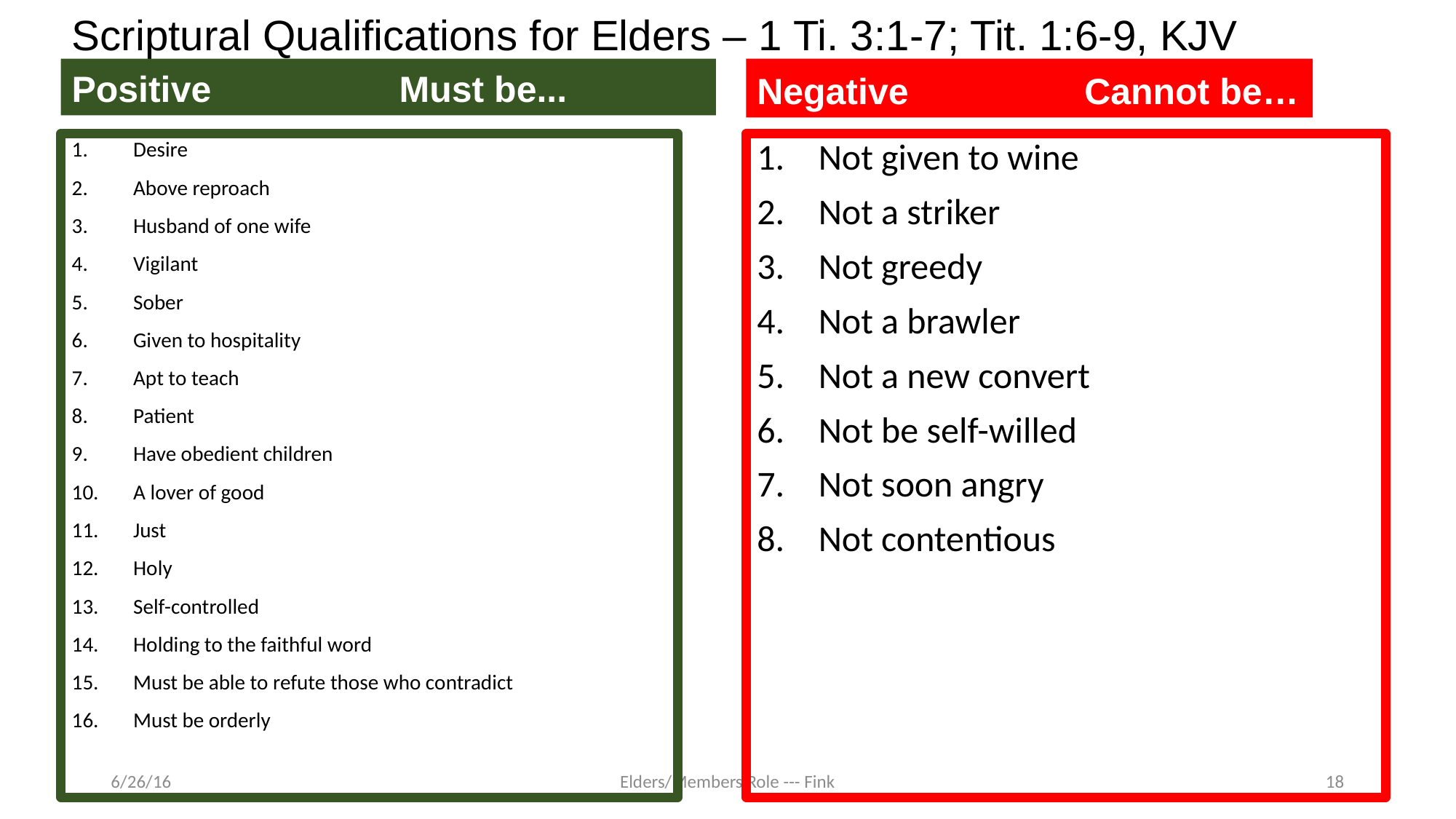

# Scriptural Qualifications for Elders – 1 Ti. 3:1-7; Tit. 1:6-9, KJV
Positive		Must be...
Negative 		Cannot be…
Desire
Above reproach
Husband of one wife
Vigilant
Sober
Given to hospitality
Apt to teach
Patient
Have obedient children
A lover of good
Just
Holy
Self-controlled
Holding to the faithful word
Must be able to refute those who contradict
Must be orderly

Not given to wine
Not a striker
Not greedy
Not a brawler
Not a new convert
Not be self-willed
Not soon angry
Not contentious

6/26/16
Elders/Members Role --- Fink
18